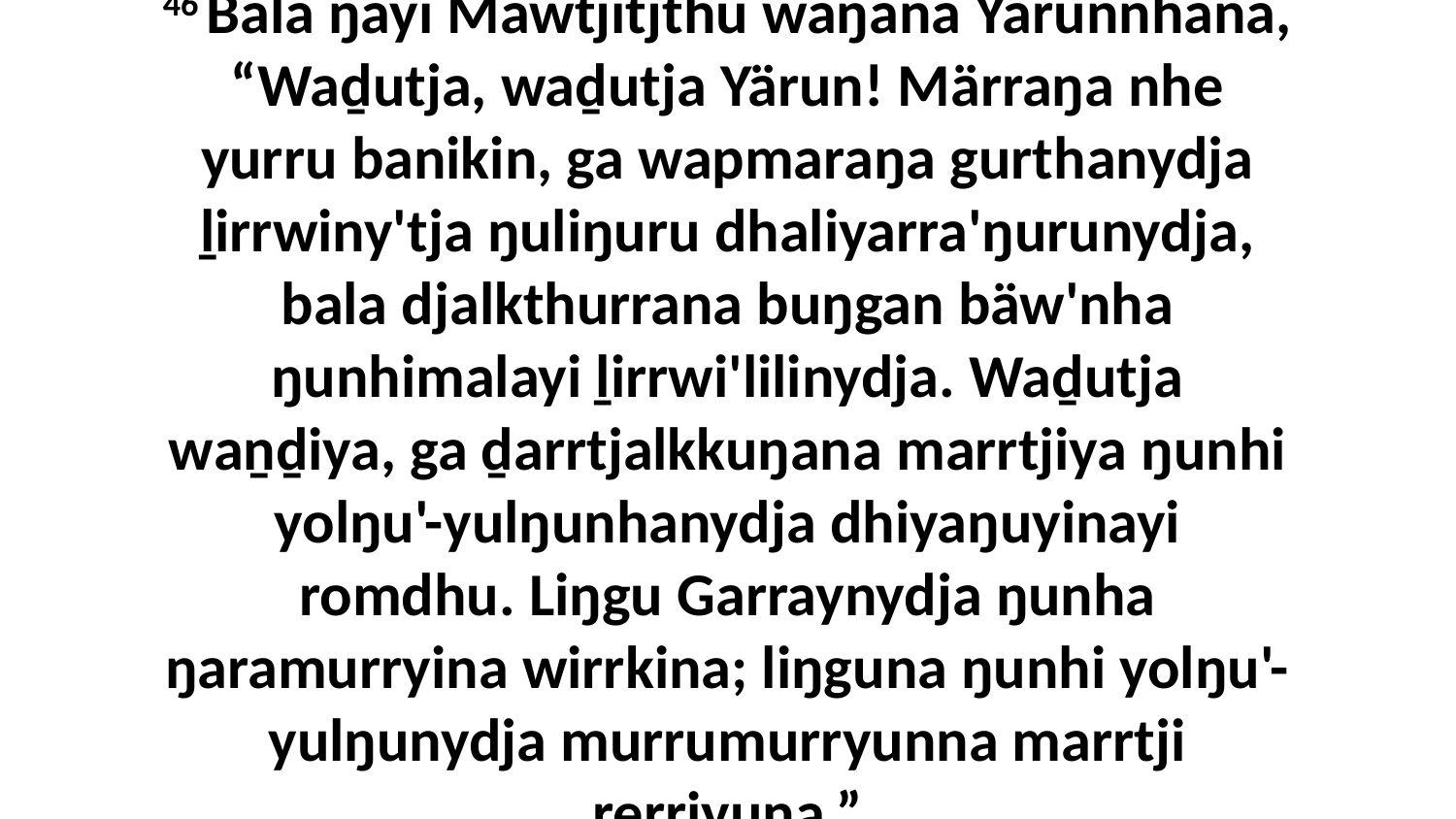

46 Bala ŋayi Mawtjitjthu waŋana Yärunnhana, “Waḏutja, waḏutja Yärun! Märraŋa nhe yurru banikin, ga wapmaraŋa gurthanydja ḻirrwiny'tja ŋuliŋuru dhaliyarra'ŋurunydja, bala djalkthurrana buŋgan bäw'nha ŋunhimalayi ḻirrwi'lilinydja. Waḏutja waṉḏiya, ga ḏarrtjalkkuŋana marrtjiya ŋunhi yolŋu'-yulŋunhanydja dhiyaŋuyinayi romdhu. Liŋgu Garraynydja ŋunha ŋaramurryina wirrkina; liŋguna ŋunhi yolŋu'-yulŋunydja murrumurryunna marrtji rerriyuna.”